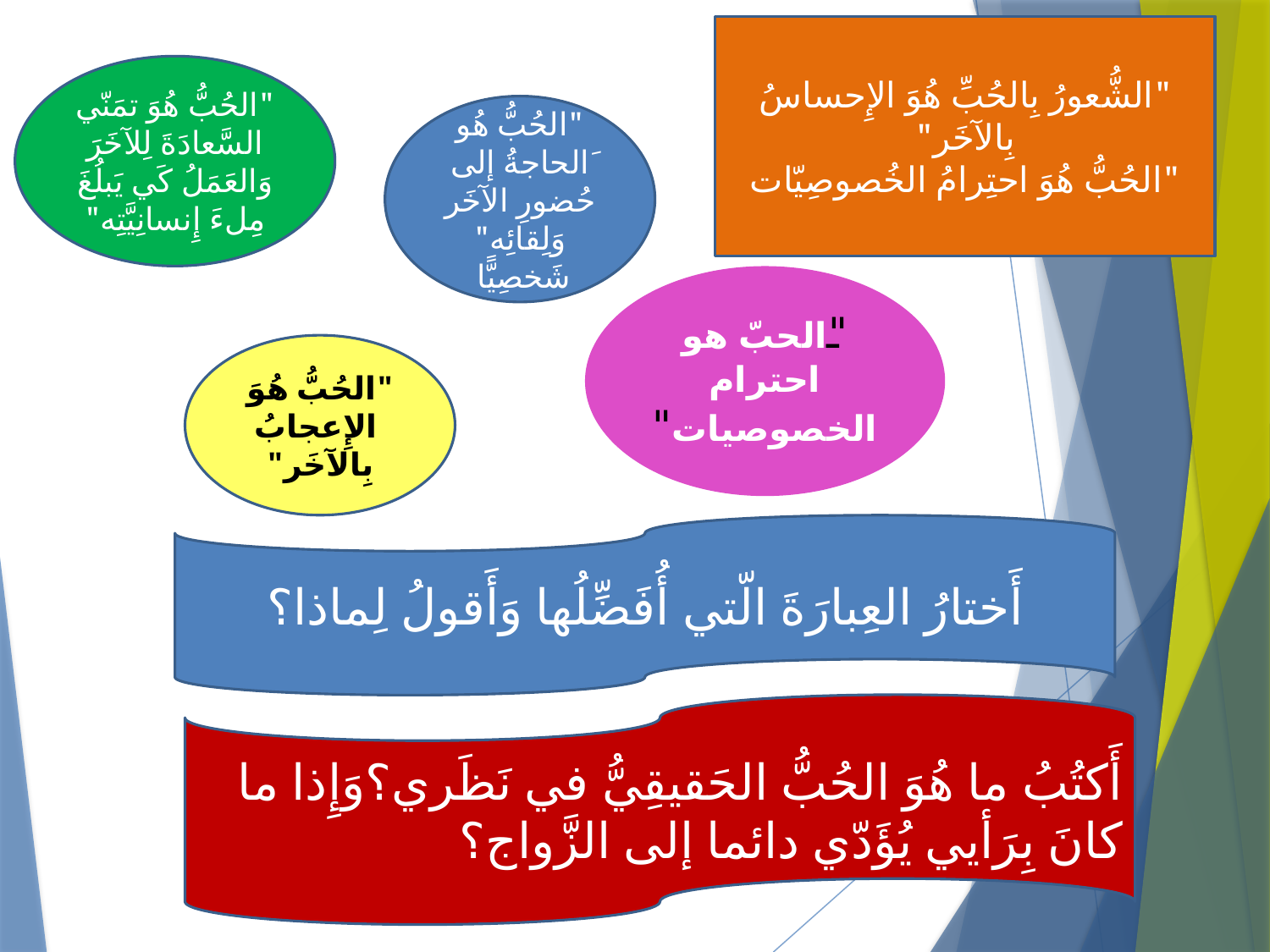

# "الشُّعورُ بِالحُبِّ هُوَ الإِحساسُ بِالآخَر"
"الحُبُّ هُوَ احتِرامُ الخُصوصِيّات
"الحُبُّ هُوَ تمَنّي السَّعادَةَ لِلآخَرَ وَالعَمَلُ كَي يَبلُغَ مِلءَ إِنسانِيَّتِه"
"الحُبُّ هُو َالحاجةُ إلى حُضورِ الآخَر وَلِقائِه"
شَخصِيًّا
"الحبّ هو احترام الخصوصيات"
"الحُبُّ هُوَ
 الإِعجابُ بِالآخَر"
أَختارُ العِبارَةَ الّتي أُفَضِّلُها وَأَقولُ لِماذا؟
أَكتُبُ ما هُوَ الحُبُّ الحَقيقِيُّ في نَظَري؟وَإِذا ما كانَ بِرَأيي يُؤَدّي دائما إلى الزَّواج؟